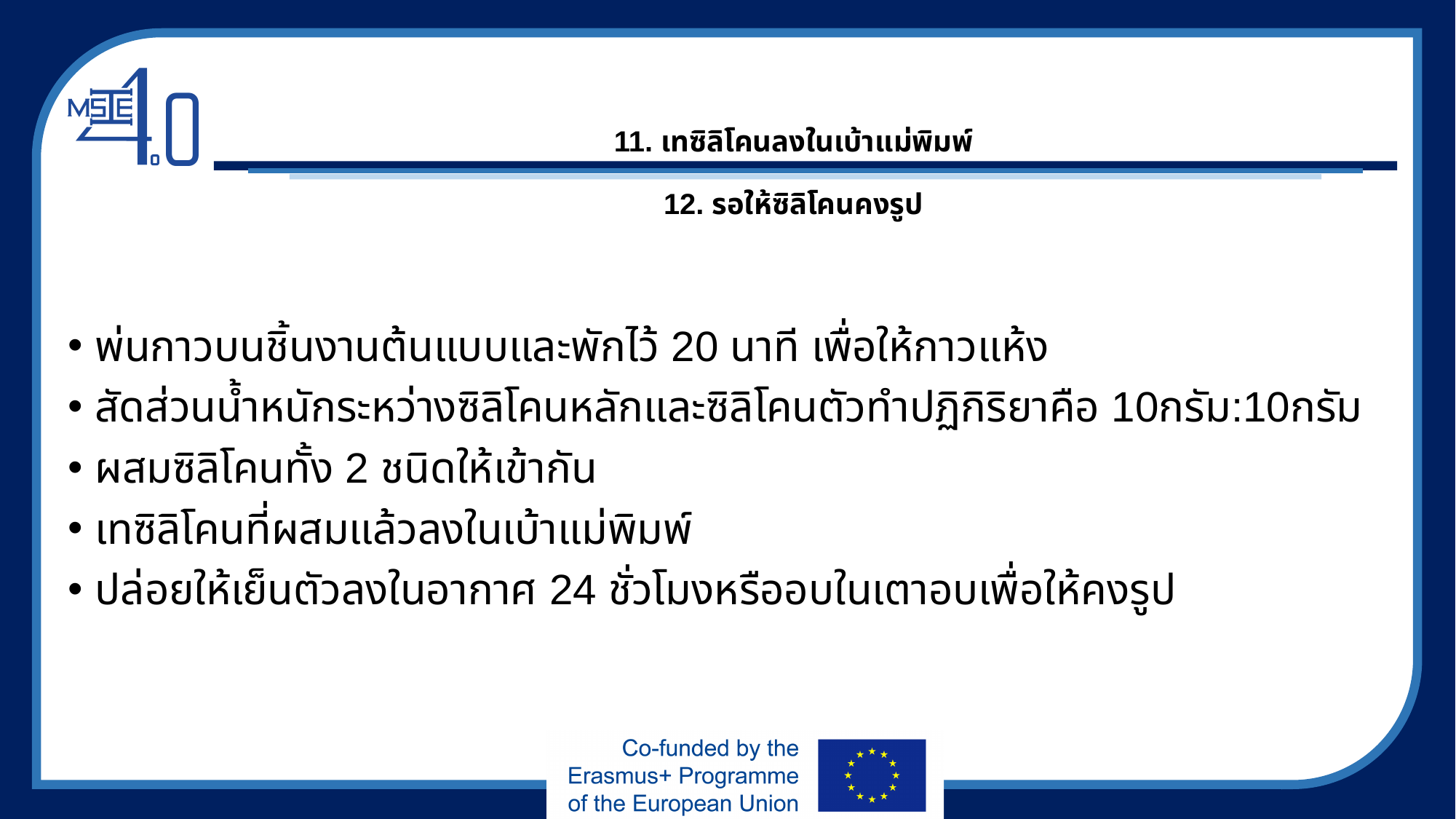

# 11. เทซิลิโคนลงในเบ้าแม่พิมพ์ 12. รอให้ซิลิโคนคงรูป
พ่นกาวบนชิ้นงานต้นแบบและพักไว้ 20 นาที เพื่อให้กาวแห้ง
สัดส่วนน้ำหนักระหว่างซิลิโคนหลักและซิลิโคนตัวทำปฏิกิริยาคือ 10กรัม:10กรัม
ผสมซิลิโคนทั้ง 2 ชนิดให้เข้ากัน
เทซิลิโคนที่ผสมแล้วลงในเบ้าแม่พิมพ์
ปล่อยให้เย็นตัวลงในอากาศ 24 ชั่วโมงหรืออบในเตาอบเพื่อให้คงรูป